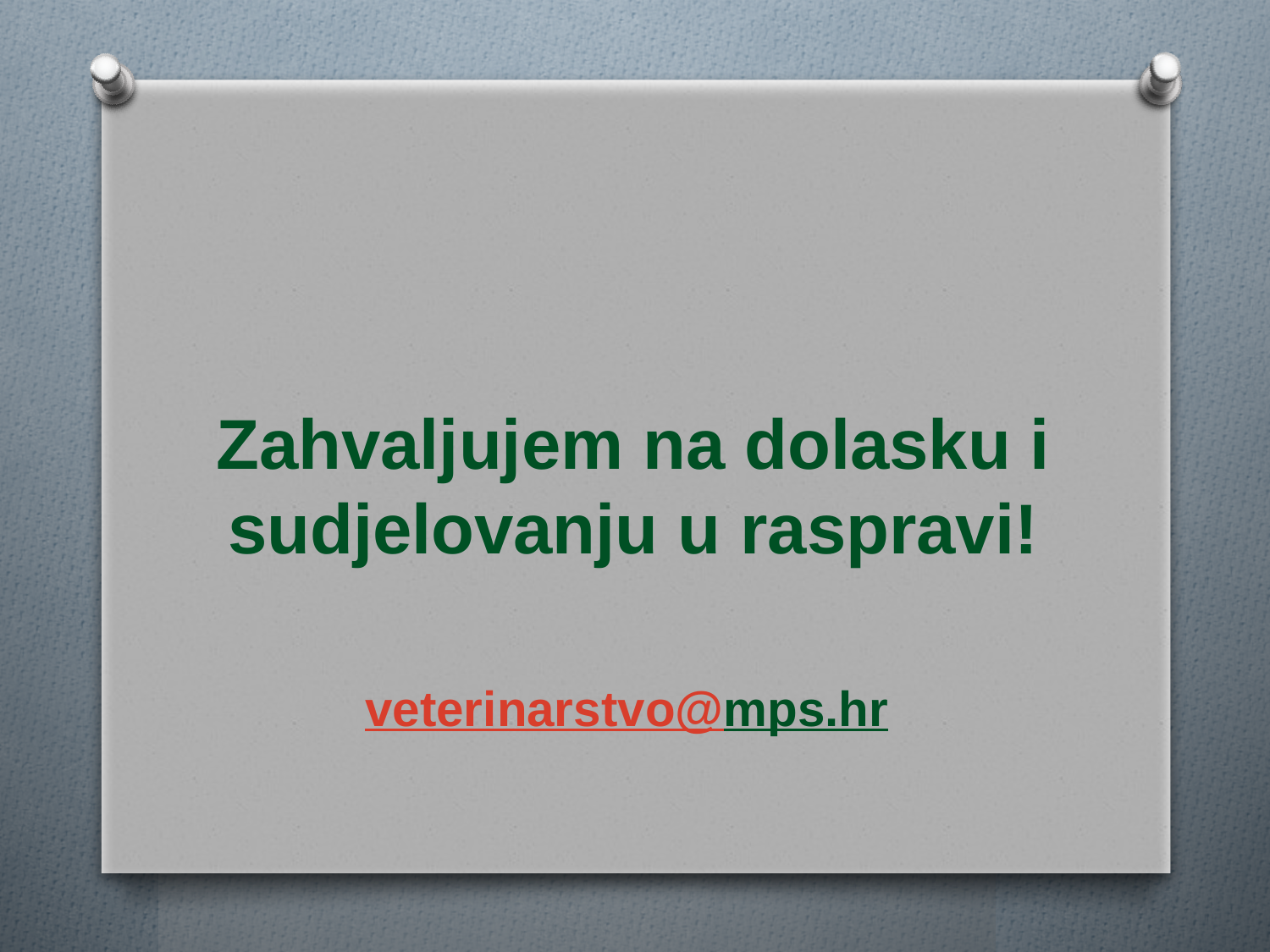

Zahvaljujem na dolasku i sudjelovanju u raspravi!

veterinarstvo@mps.hr